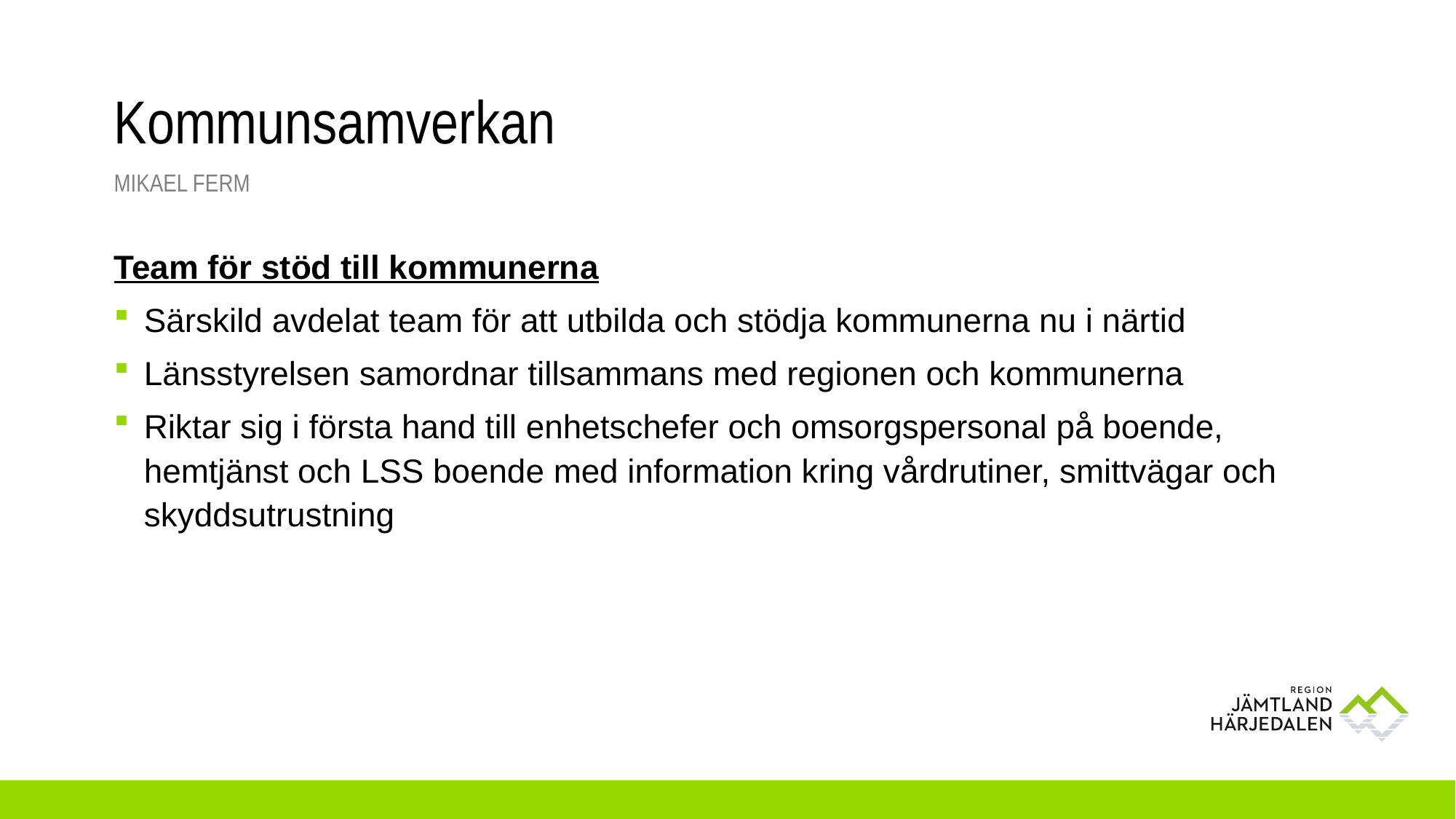

# Kommunsamverkan
Mikael Ferm

Team för stöd till kommunerna
Särskild avdelat team för att utbilda och stödja kommunerna nu i närtid
Länsstyrelsen samordnar tillsammans med regionen och kommunerna
Riktar sig i första hand till enhetschefer och omsorgspersonal på boende, hemtjänst och LSS boende med information kring vårdrutiner, smittvägar och skyddsutrustning